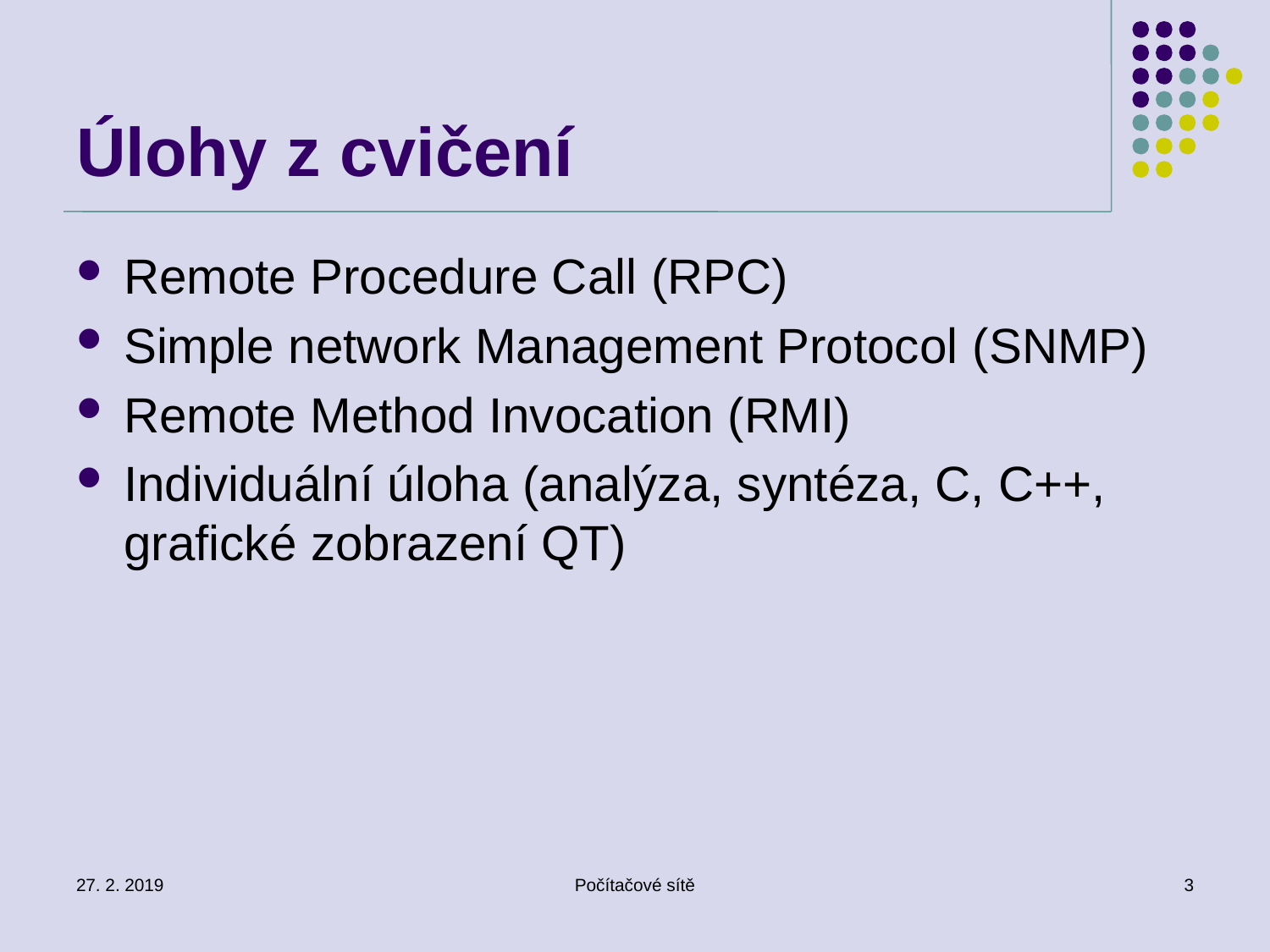

# Úlohy z cvičení
Remote Procedure Call (RPC)
Simple network Management Protocol (SNMP)
Remote Method Invocation (RMI)
Individuální úloha (analýza, syntéza, C, C++, grafické zobrazení QT)
27. 2. 2019
Počítačové sítě
3